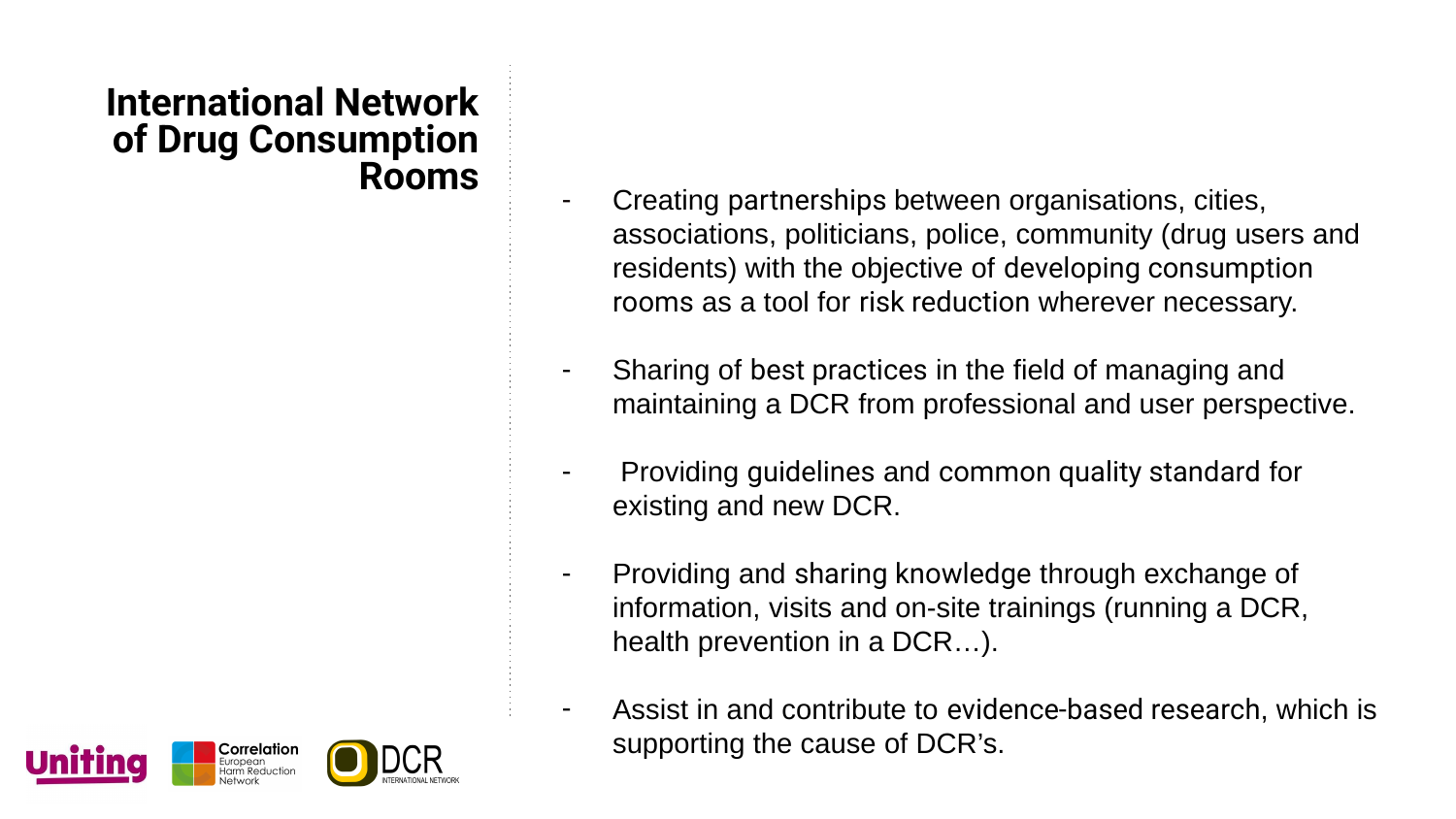

# International Network
of Drug Consumption Rooms
Creating partnerships between organisations, cities, associations, politicians, police, community (drug users and residents) with the objective of developing consumption rooms as a tool for risk reduction wherever necessary.
Sharing of best practices in the field of managing and maintaining a DCR from professional and user perspective.

 Providing guidelines and common quality standard for existing and new DCR.
Providing and sharing knowledge through exchange of information, visits and on-site trainings (running a DCR, health prevention in a DCR…).
Assist in and contribute to evidence-based research, which is supporting the cause of DCR’s.